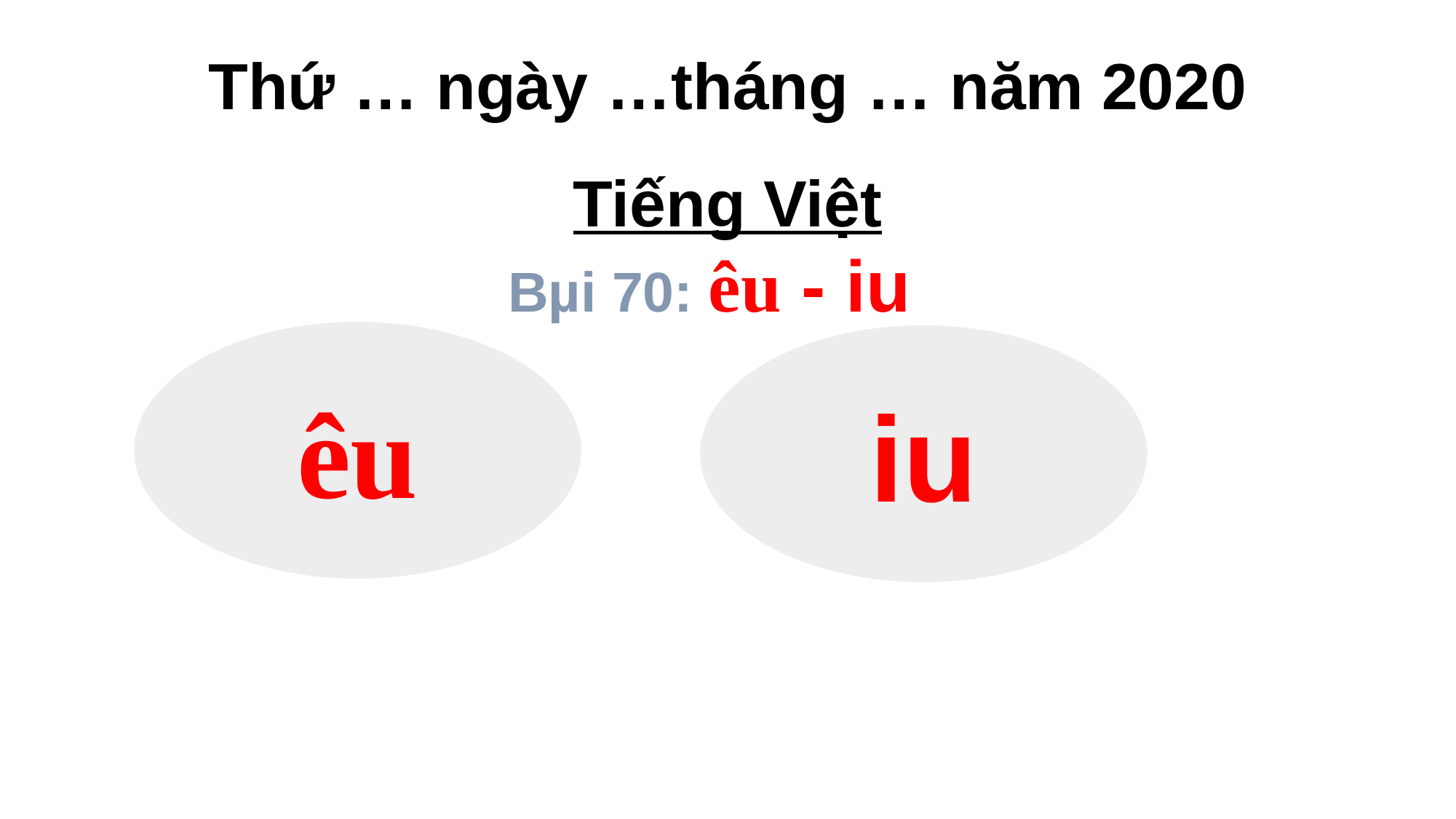

# Thứ … ngày …tháng … năm 2020
Tiếng Việt
Bµi 70: êu - iu
êu
iu